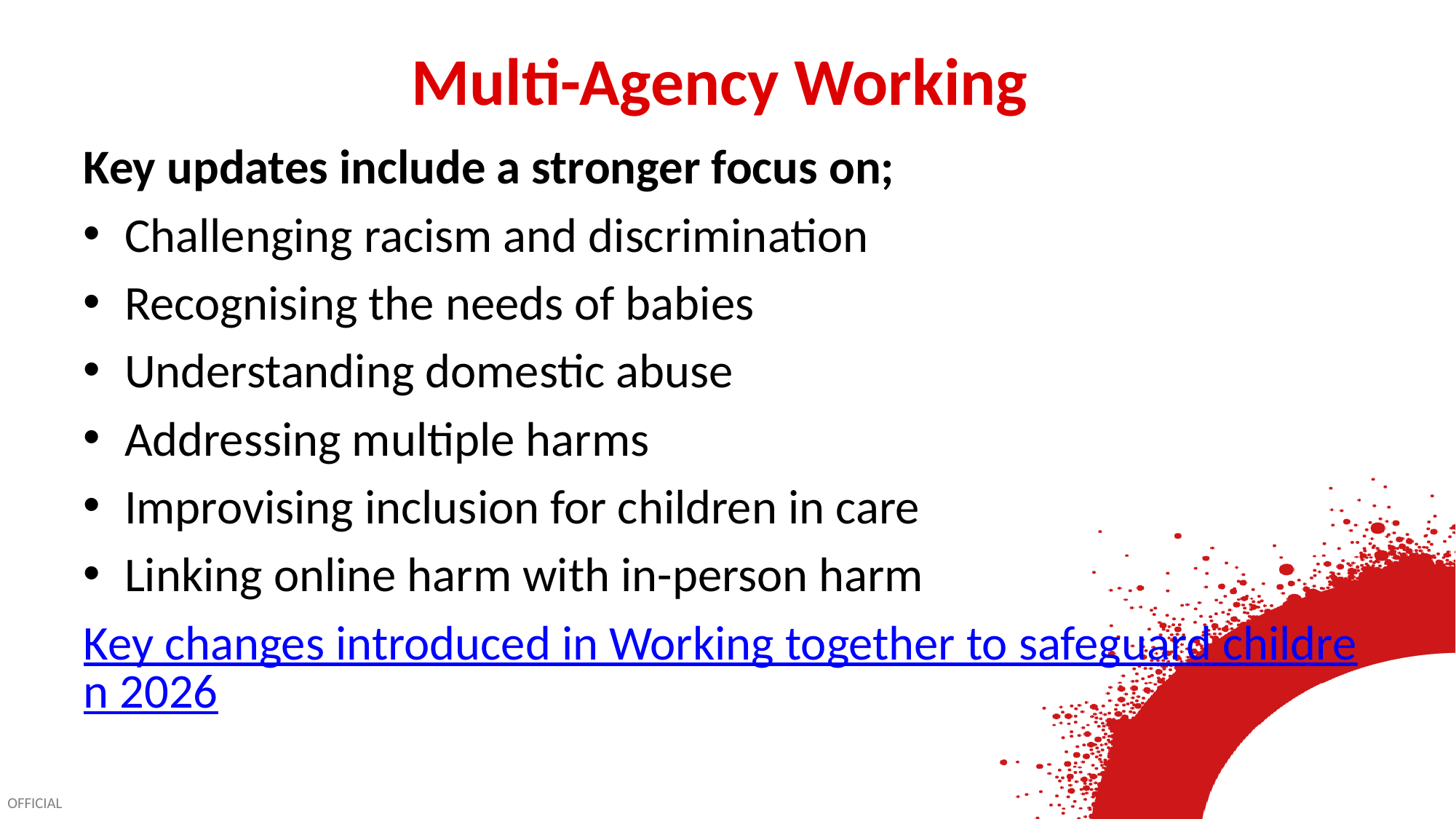

# Multi-Agency Working
Key updates include a stronger focus on;
Challenging racism and discrimination
Recognising the needs of babies
Understanding domestic abuse
Addressing multiple harms
Improvising inclusion for children in care
Linking online harm with in-person harm
Key changes introduced in Working together to safeguard children 2026